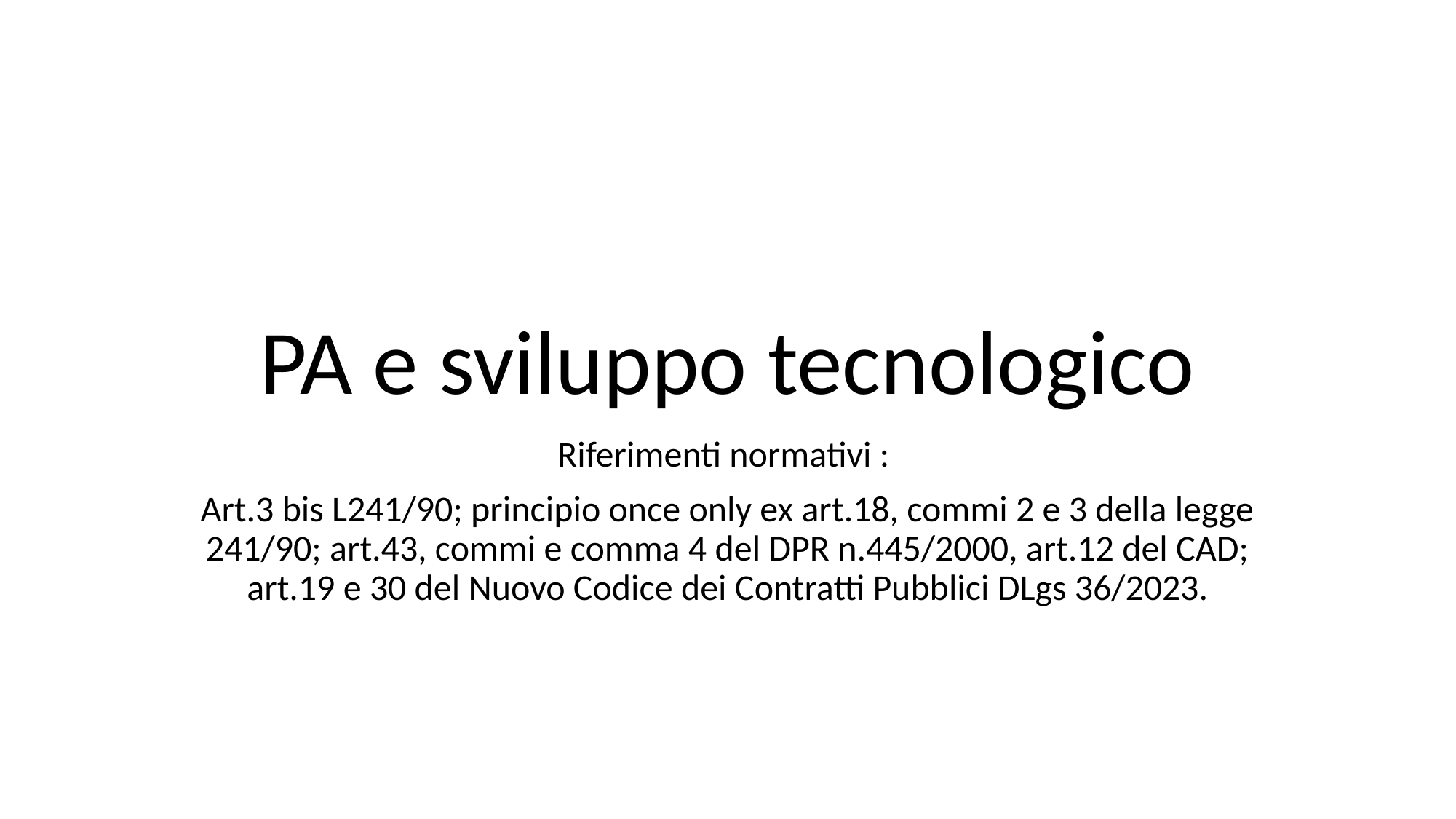

# PA e sviluppo tecnologico
Riferimenti normativi :
Art.3 bis L241/90; principio once only ex art.18, commi 2 e 3 della legge 241/90; art.43, commi e comma 4 del DPR n.445/2000, art.12 del CAD; art.19 e 30 del Nuovo Codice dei Contratti Pubblici DLgs 36/2023.